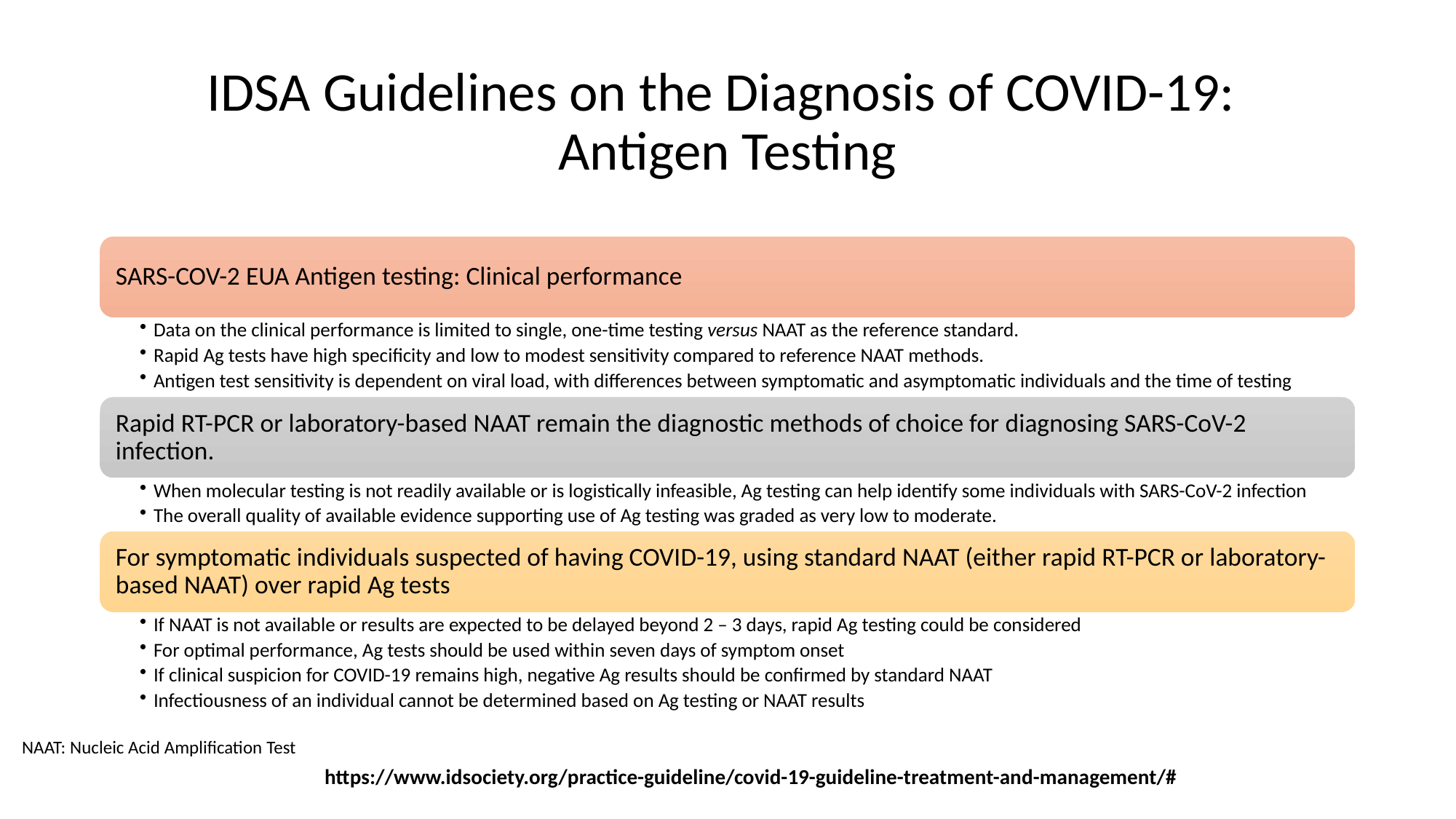

# IDSA Guidelines on the Diagnosis of COVID-19: Antigen Testing
SARS-COV-2 EUA Antigen testing: Clinical performance
Data on the clinical performance is limited to single, one-time testing versus NAAT as the reference standard.
Rapid Ag tests have high specificity and low to modest sensitivity compared to reference NAAT methods.
Antigen test sensitivity is dependent on viral load, with differences between symptomatic and asymptomatic individuals and the time of testing
Rapid RT-PCR or laboratory-based NAAT remain the diagnostic methods of choice for diagnosing SARS-CoV-2 infection.
When molecular testing is not readily available or is logistically infeasible, Ag testing can help identify some individuals with SARS-CoV-2 infection
The overall quality of available evidence supporting use of Ag testing was graded as very low to moderate.
For symptomatic individuals suspected of having COVID-19, using standard NAAT (either rapid RT-PCR or laboratory-based NAAT) over rapid Ag tests
If NAAT is not available or results are expected to be delayed beyond 2 – 3 days, rapid Ag testing could be considered
For optimal performance, Ag tests should be used within seven days of symptom onset
If clinical suspicion for COVID-19 remains high, negative Ag results should be confirmed by standard NAAT
Infectiousness of an individual cannot be determined based on Ag testing or NAAT results
NAAT: Nucleic Acid Amplification Test
https://www.idsociety.org/practice-guideline/covid-19-guideline-treatment-and-management/#